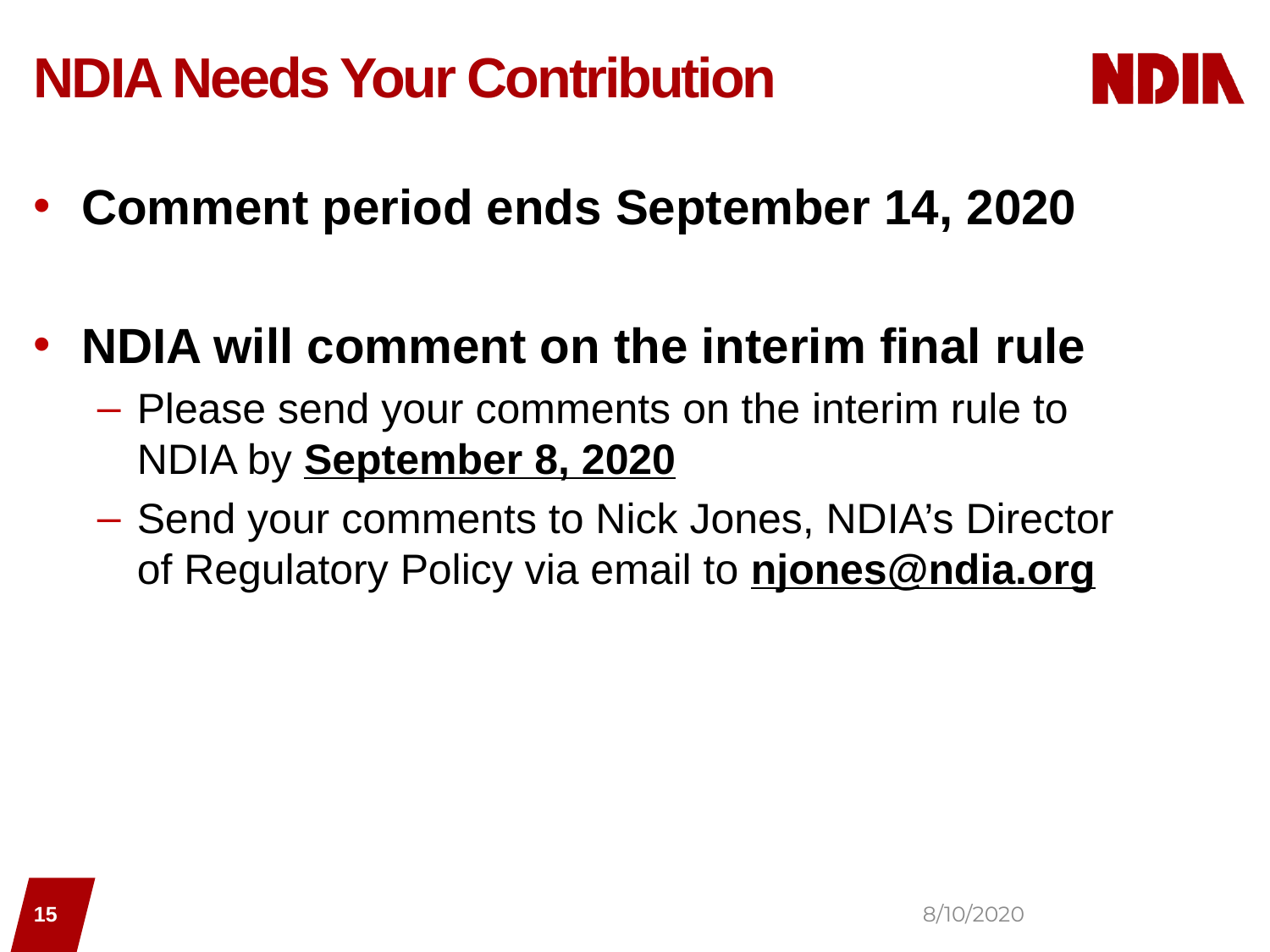

# NDIA Needs Your Contribution
Comment period ends September 14, 2020

NDIA will comment on the interim final rule
Please send your comments on the interim rule to NDIA by September 8, 2020
Send your comments to Nick Jones, NDIA’s Director of Regulatory Policy via email to njones@ndia.org
15
8/10/2020